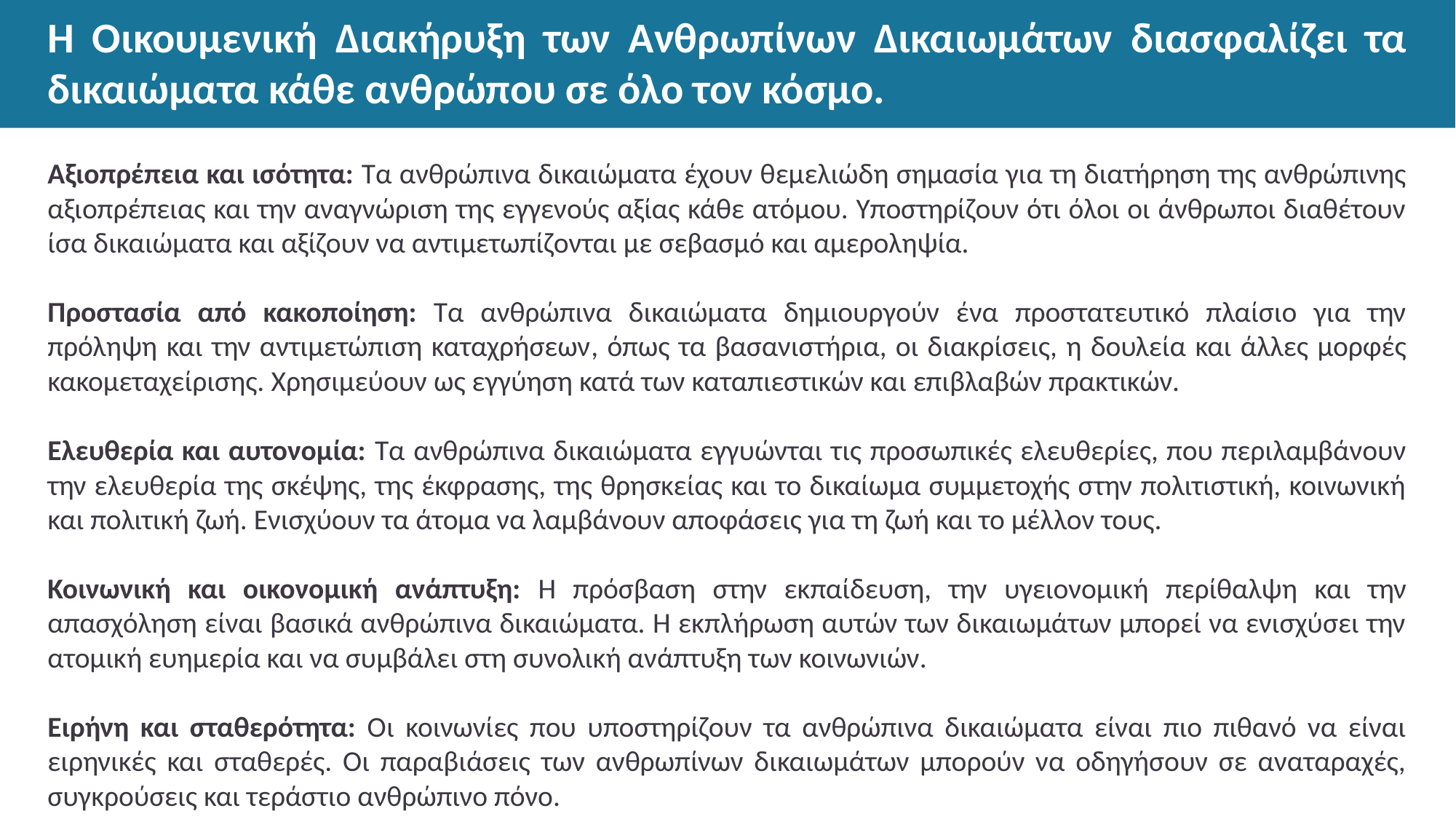

# Η Οικουμενική Διακήρυξη των Ανθρωπίνων Δικαιωμάτων διασφαλίζει τα δικαιώματα κάθε ανθρώπου σε όλο τον κόσμο.
Αξιοπρέπεια και ισότητα: Τα ανθρώπινα δικαιώματα έχουν θεμελιώδη σημασία για τη διατήρηση της ανθρώπινης αξιοπρέπειας και την αναγνώριση της εγγενούς αξίας κάθε ατόμου. Υποστηρίζουν ότι όλοι οι άνθρωποι διαθέτουν ίσα δικαιώματα και αξίζουν να αντιμετωπίζονται με σεβασμό και αμεροληψία.

Προστασία από κακοποίηση: Τα ανθρώπινα δικαιώματα δημιουργούν ένα προστατευτικό πλαίσιο για την πρόληψη και την αντιμετώπιση καταχρήσεων, όπως τα βασανιστήρια, οι διακρίσεις, η δουλεία και άλλες μορφές κακομεταχείρισης. Χρησιμεύουν ως εγγύηση κατά των καταπιεστικών και επιβλαβών πρακτικών.

Ελευθερία και αυτονομία: Τα ανθρώπινα δικαιώματα εγγυώνται τις προσωπικές ελευθερίες, που περιλαμβάνουν την ελευθερία της σκέψης, της έκφρασης, της θρησκείας και το δικαίωμα συμμετοχής στην πολιτιστική, κοινωνική και πολιτική ζωή. Ενισχύουν τα άτομα να λαμβάνουν αποφάσεις για τη ζωή και το μέλλον τους.

Κοινωνική και οικονομική ανάπτυξη: Η πρόσβαση στην εκπαίδευση, την υγειονομική περίθαλψη και την απασχόληση είναι βασικά ανθρώπινα δικαιώματα. Η εκπλήρωση αυτών των δικαιωμάτων μπορεί να ενισχύσει την ατομική ευημερία και να συμβάλει στη συνολική ανάπτυξη των κοινωνιών.

Ειρήνη και σταθερότητα: Οι κοινωνίες που υποστηρίζουν τα ανθρώπινα δικαιώματα είναι πιο πιθανό να είναι ειρηνικές και σταθερές. Οι παραβιάσεις των ανθρωπίνων δικαιωμάτων μπορούν να οδηγήσουν σε αναταραχές, συγκρούσεις και τεράστιο ανθρώπινο πόνο.